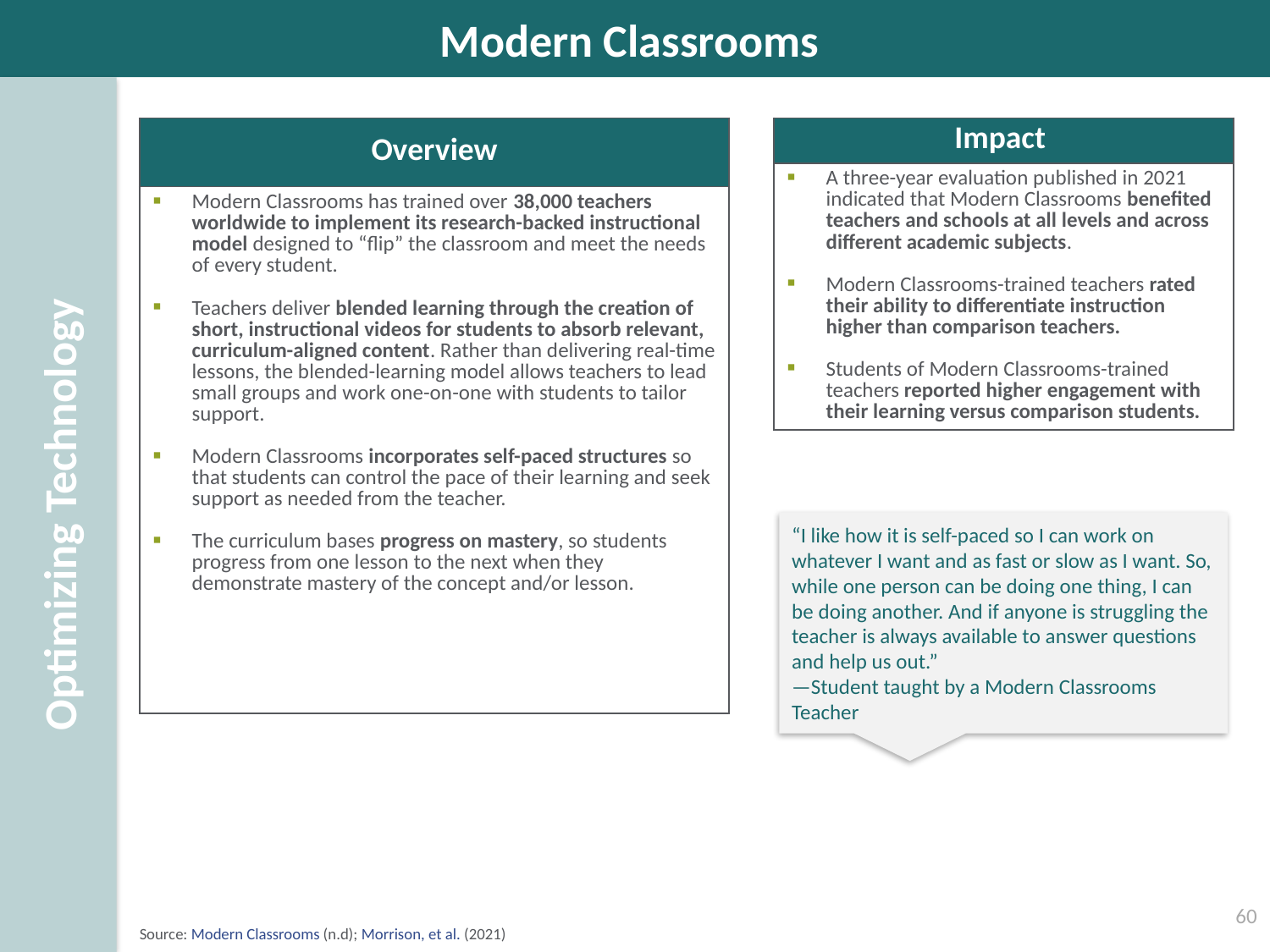

# Modern Classrooms
Optimizing Technology
| Overview |
| --- |
| Modern Classrooms has trained over 38,000 teachers worldwide to implement its research-backed instructional model designed to “flip” the classroom and meet the needs of every student. Teachers deliver blended learning through the creation of short, instructional videos for students to absorb relevant, curriculum-aligned content. Rather than delivering real-time lessons, the blended-learning model allows teachers to lead small groups and work one-on-one with students to tailor support. Modern Classrooms incorporates self-paced structures so that students can control the pace of their learning and seek support as needed from the teacher. The curriculum bases progress on mastery, so students progress from one lesson to the next when they demonstrate mastery of the concept and/or lesson. |
| Impact |
| --- |
| A three-year evaluation published in 2021 indicated that Modern Classrooms benefited teachers and schools at all levels and across different academic subjects. Modern Classrooms-trained teachers rated their ability to differentiate instruction higher than comparison teachers. Students of Modern Classrooms-trained teachers reported higher engagement with their learning versus comparison students. |
“I like how it is self-paced so I can work on whatever I want and as fast or slow as I want. So, while one person can be doing one thing, I can be doing another. And if anyone is struggling the teacher is always available to answer questions and help us out.”
—Student taught by a Modern Classrooms Teacher
60
Source: Modern Classrooms (n.d); Morrison, et al. (2021)